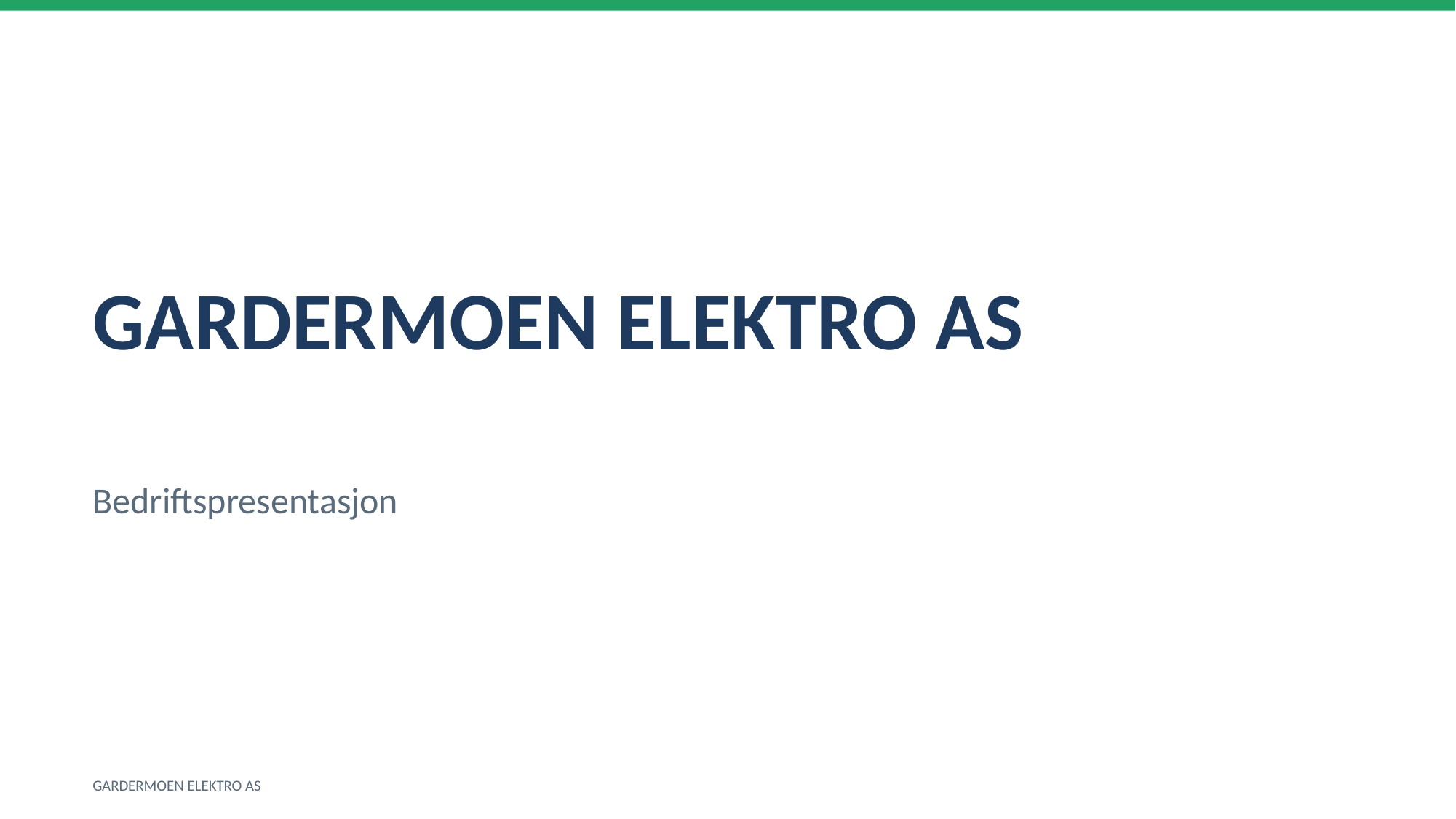

GARDERMOEN ELEKTRO AS
Bedriftspresentasjon
GARDERMOEN ELEKTRO AS